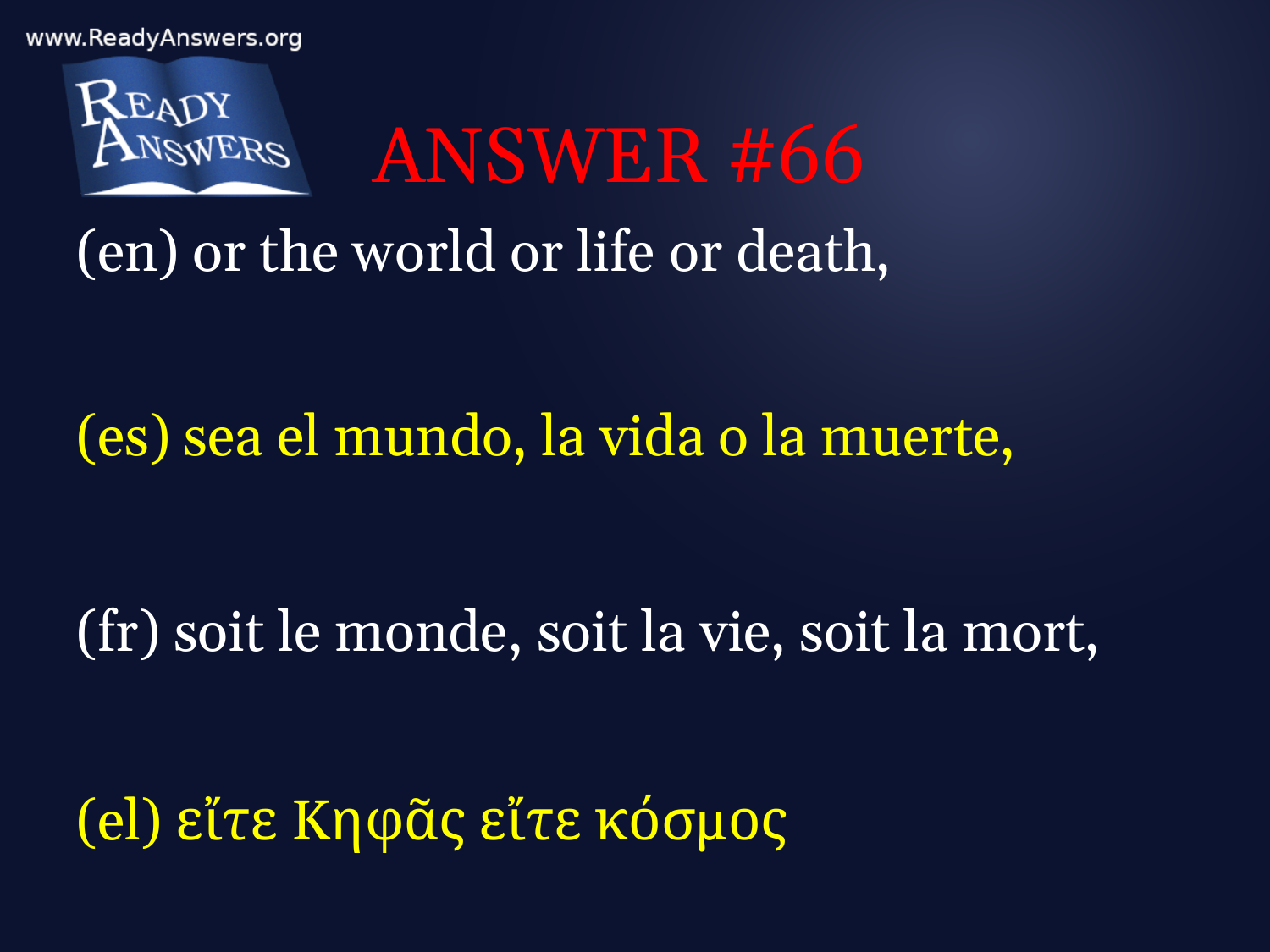

# ANSWER #66
(en) or the world or life or death,
(es) sea el mundo, la vida o la muerte,
(fr) soit le monde, soit la vie, soit la mort,
(el) εἴτε Κηφᾶς εἴτε κόσμος